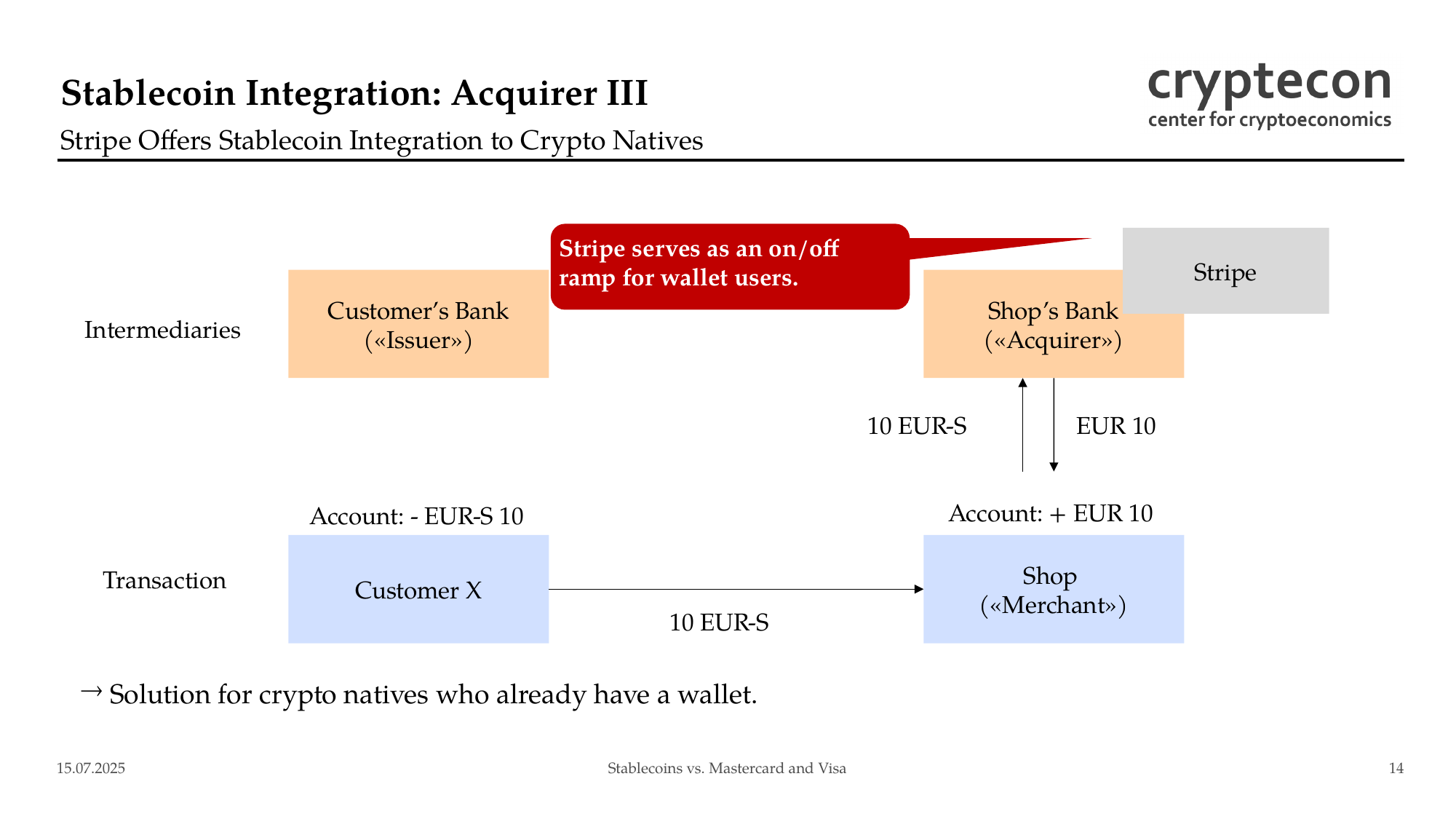

# Stablecoin Integration: Acquirer III
Stripe Offers Stablecoin Integration to Crypto Natives

Stripe serves as an on/off ramp for wallet users.
Stripe
Customer’s Bank
(«Issuer»)
Shop’s Bank
(«Acquirer»)
Intermediaries
10 EUR-S
EUR 10
Account: + EUR 10
Account: - EUR-S 10
Customer X
Shop
(«Merchant»)
Transaction
10 EUR-S
 Solution for crypto natives who already have a wallet.
15.07.2025
14
Stablecoins vs. Mastercard and Visa